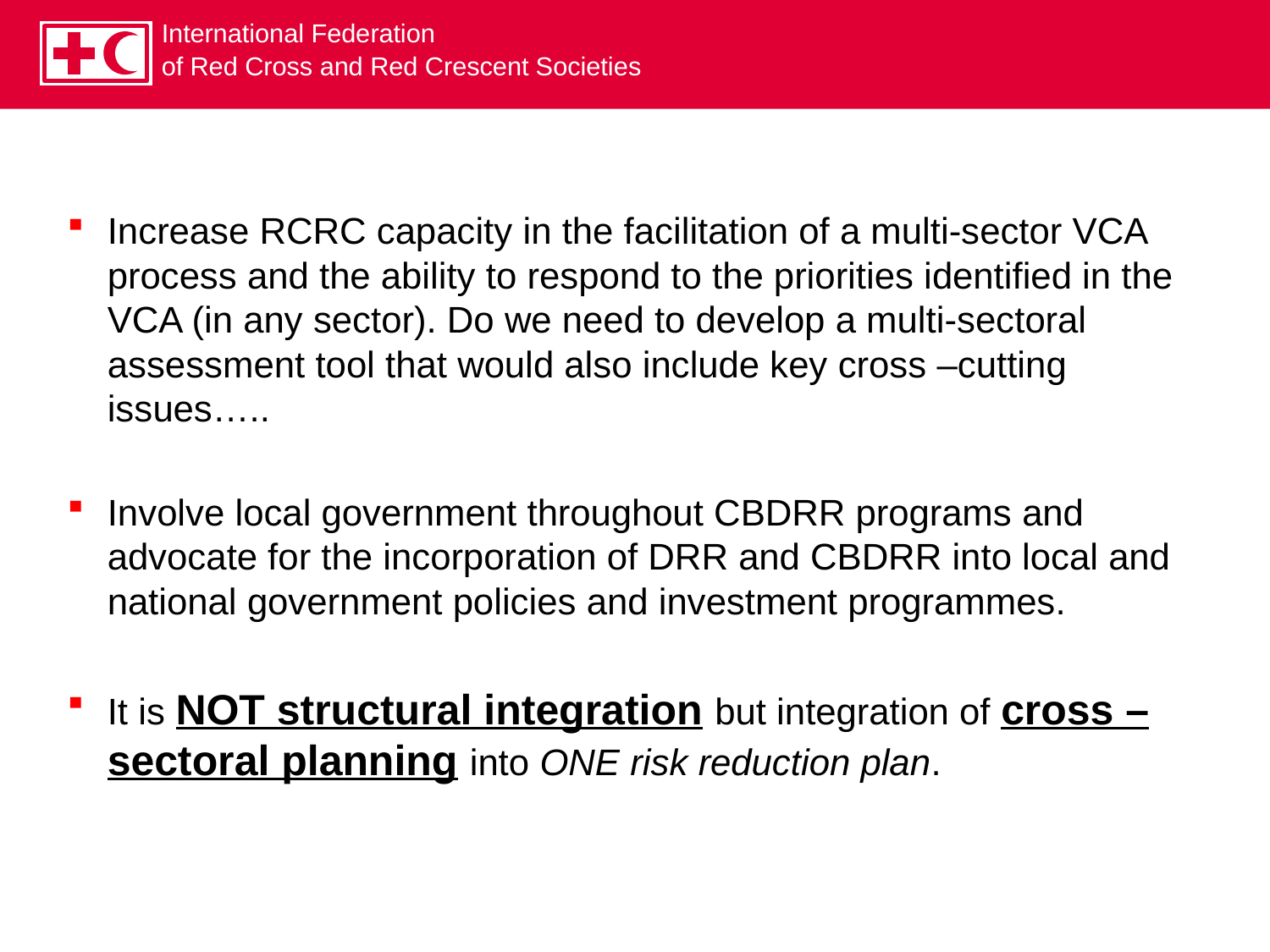

Increase RCRC capacity in the facilitation of a multi-sector VCA process and the ability to respond to the priorities identified in the VCA (in any sector). Do we need to develop a multi-sectoral assessment tool that would also include key cross –cutting issues…..

Involve local government throughout CBDRR programs and advocate for the incorporation of DRR and CBDRR into local and national government policies and investment programmes.

It is NOT structural integration but integration of cross –sectoral planning into ONE risk reduction plan.